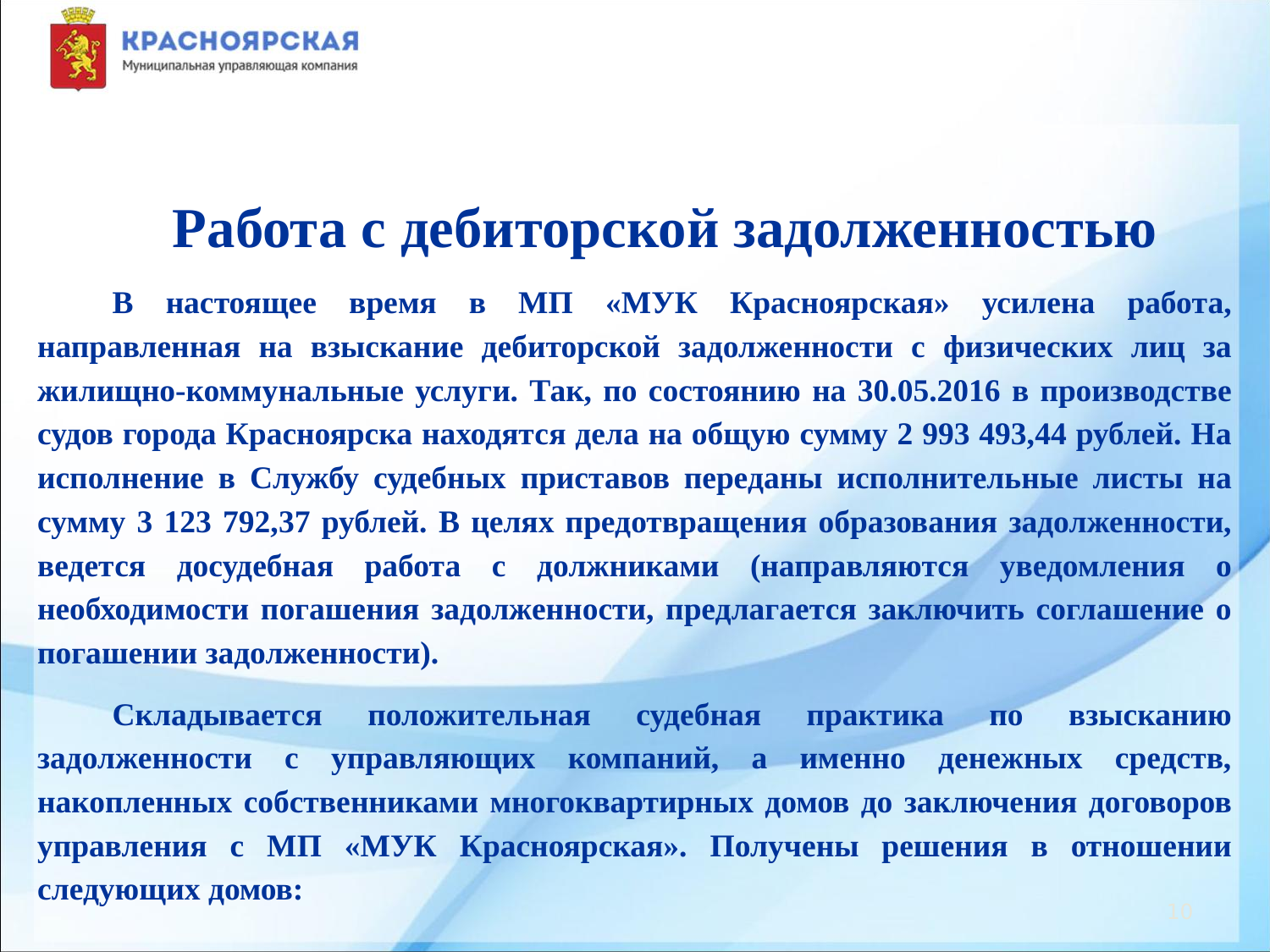

Работа с дебиторской задолженностью
В настоящее время в МП «МУК Красноярская» усилена работа, направленная на взыскание дебиторской задолженности с физических лиц за жилищно-коммунальные услуги. Так, по состоянию на 30.05.2016 в производстве судов города Красноярска находятся дела на общую сумму 2 993 493,44 рублей. На исполнение в Службу судебных приставов переданы исполнительные листы на сумму 3 123 792,37 рублей. В целях предотвращения образования задолженности, ведется досудебная работа с должниками (направляются уведомления о необходимости погашения задолженности, предлагается заключить соглашение о погашении задолженности).
Складывается положительная судебная практика по взысканию задолженности с управляющих компаний, а именно денежных средств, накопленных собственниками многоквартирных домов до заключения договоров управления с МП «МУК Красноярская». Получены решения в отношении следующих домов:
10